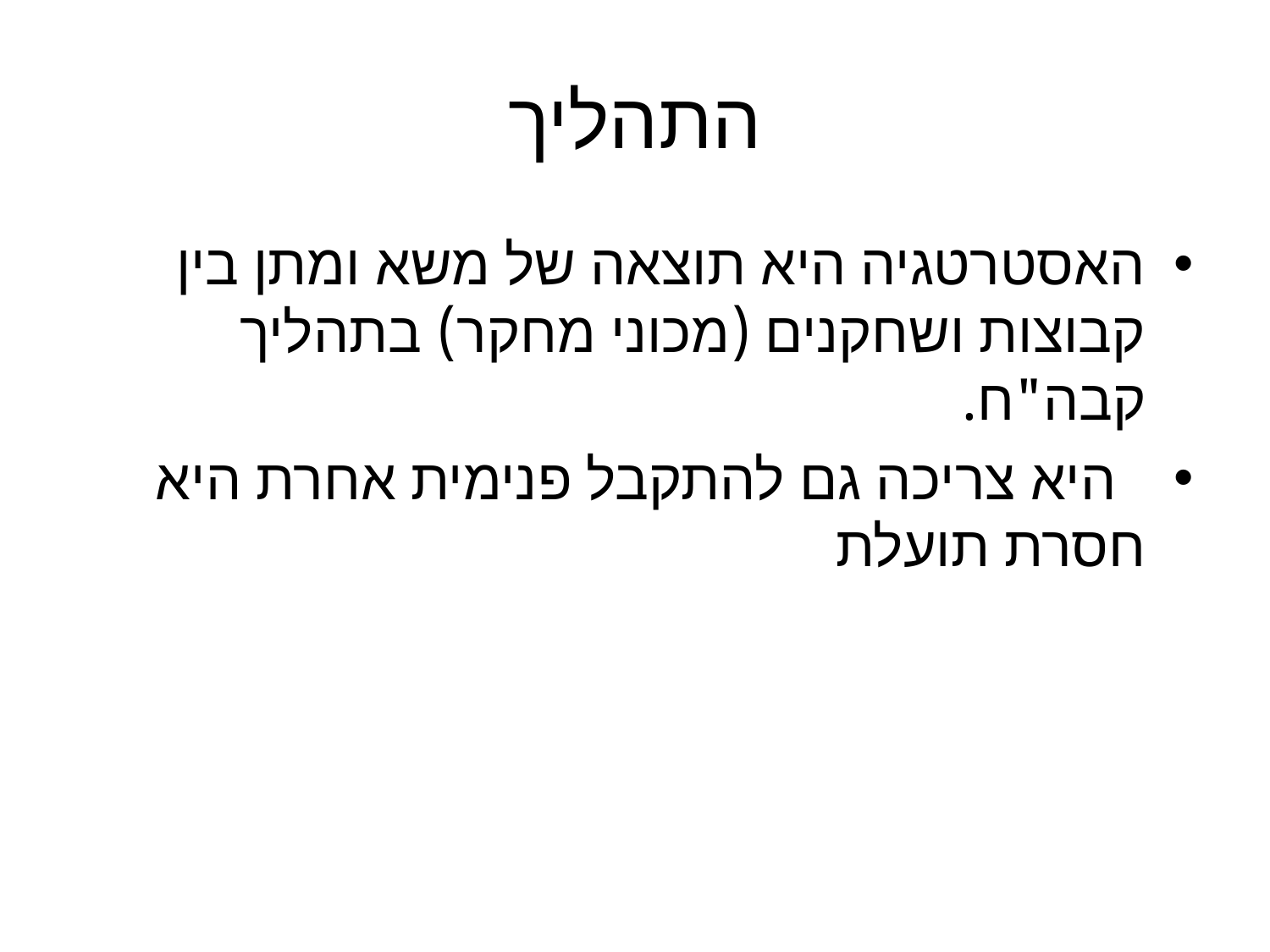

# התהליך
האסטרטגיה היא תוצאה של משא ומתן בין קבוצות ושחקנים (מכוני מחקר) בתהליך קבה"ח.
  היא צריכה גם להתקבל פנימית אחרת היא חסרת תועלת